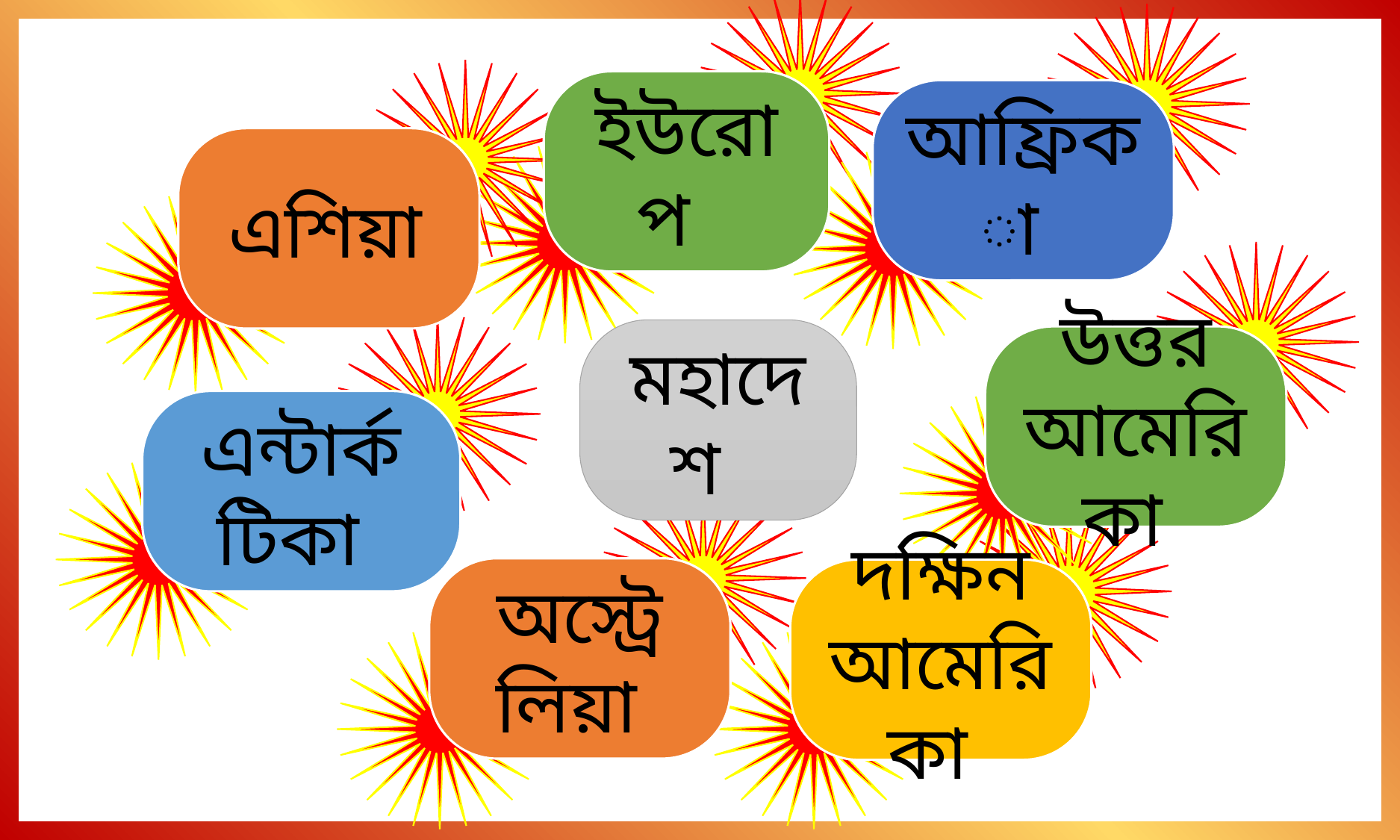

ইউরোপ
আফ্রিকা
এশিয়া

মহাদেশ
উত্তর আমেরিকা
এন্টার্কটিকা

অস্ট্রেলিয়া
দক্ষিন আমেরিকা